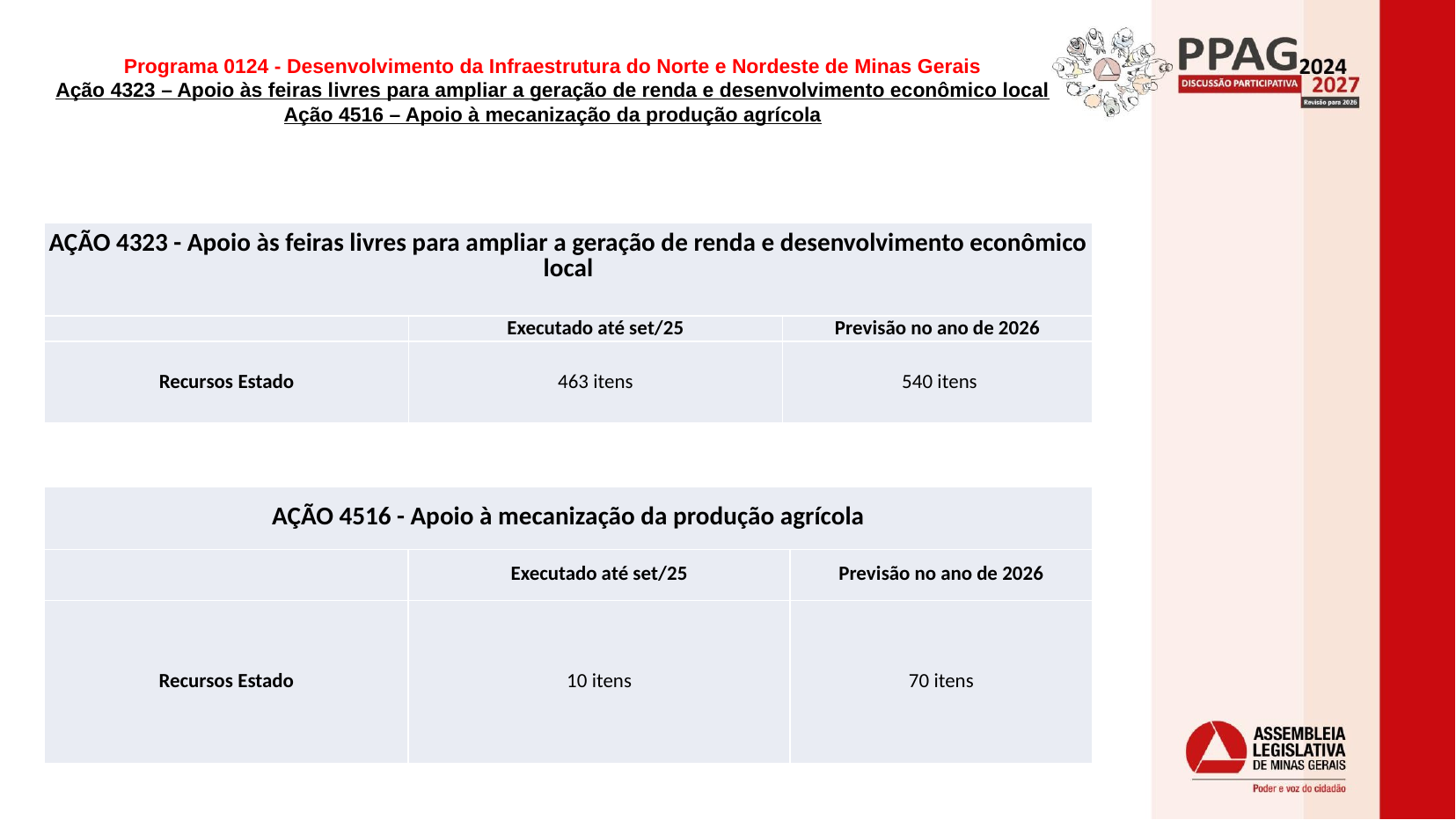

Programa 0124 - Desenvolvimento da Infraestrutura do Norte e Nordeste de Minas Gerais
Ação 4323 – Apoio às feiras livres para ampliar a geração de renda e desenvolvimento econômico local
Ação 4516 – Apoio à mecanização da produção agrícola
| AÇÃO 4323 - Apoio às feiras livres para ampliar a geração de renda e desenvolvimento econômico local |  |  |
| --- | --- | --- |
|  | Executado até set/25 | Previsão no ano de 2026 |
| Recursos Estado | 463 itens | 540 itens |
| AÇÃO 4516 - Apoio à mecanização da produção agrícola |  |  |
| --- | --- | --- |
|  | Executado até set/25 | Previsão no ano de 2026 |
| Recursos Estado | 10 itens | 70 itens |